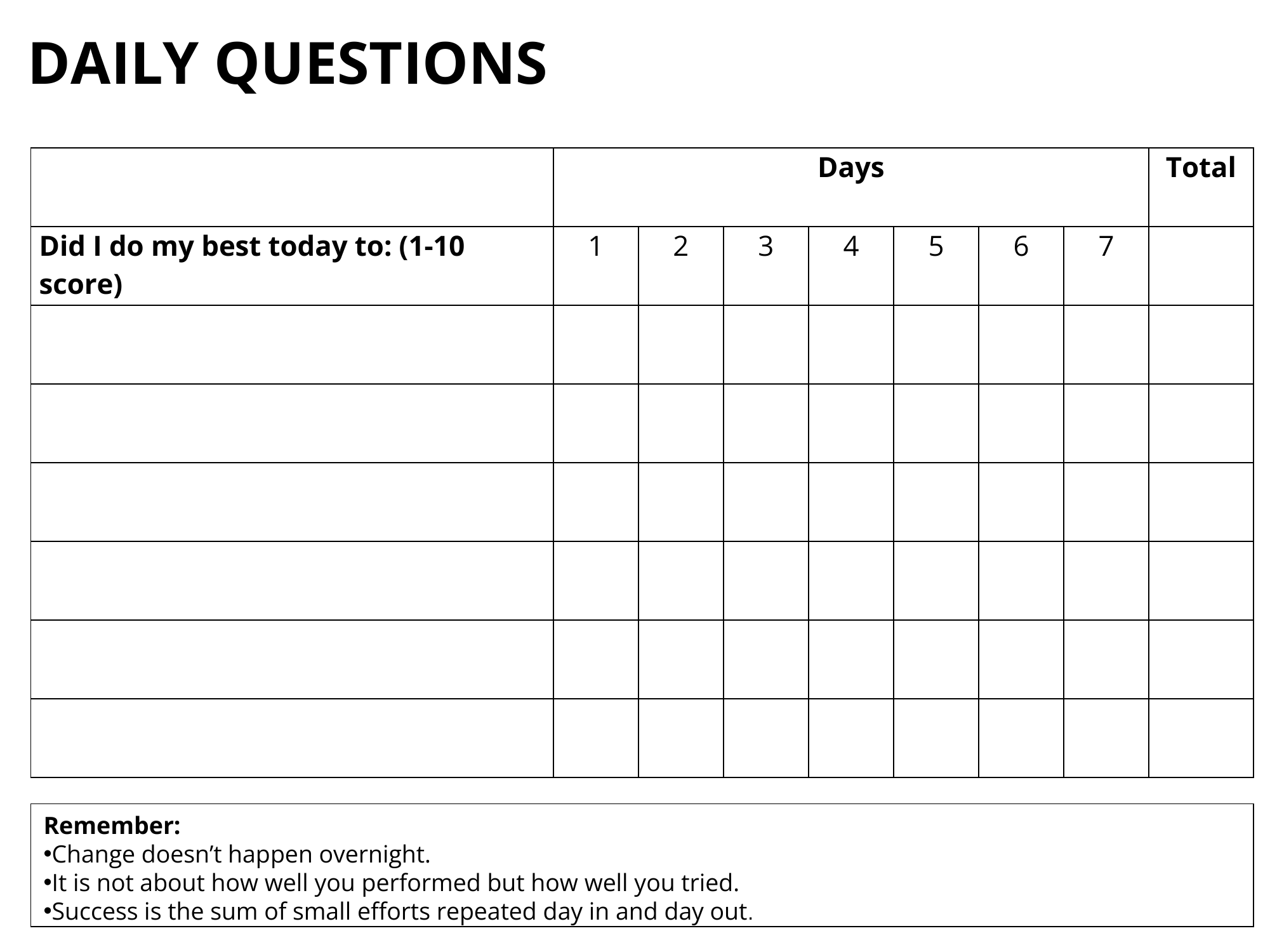

DAILY QUESTIONS
|  | Days |  |  |  |  |  |  | Total |
| --- | --- | --- | --- | --- | --- | --- | --- | --- |
| Did I do my best today to: (1-10 score) | 1 | 2 | 3 | 4 | 5 | 6 | 7 |  |
|  |  |  |  |  |  |  |  |  |
|  |  |  |  |  |  |  |  |  |
|  |  |  |  |  |  |  |  |  |
|  |  |  |  |  |  |  |  |  |
|  |  |  |  |  |  |  |  |  |
|  |  |  |  |  |  |  |  |  |
Remember:
Change doesn’t happen overnight.
It is not about how well you performed but how well you tried.
Success is the sum of small efforts repeated day in and day out.